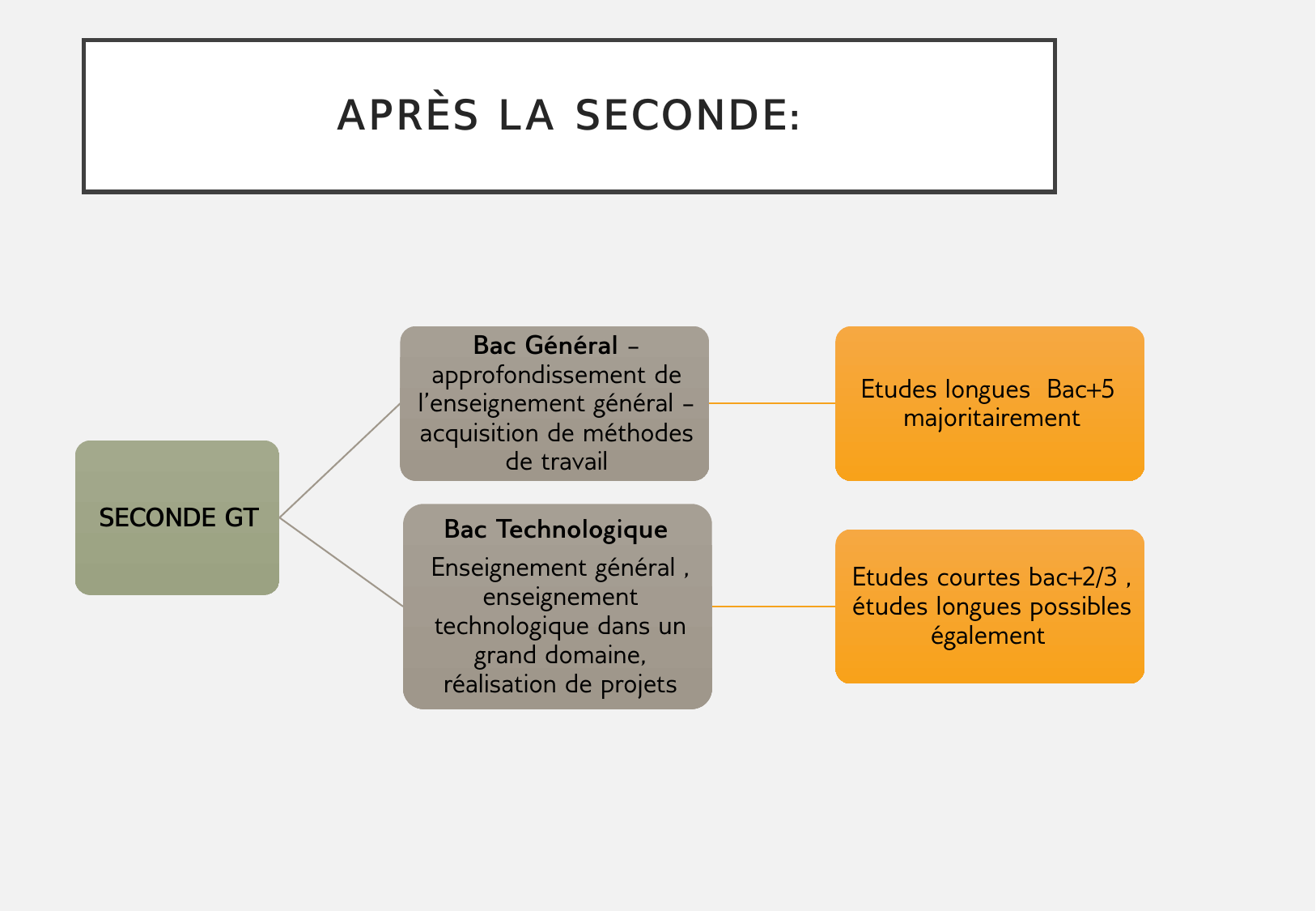

# Après la Seconde:
SECONDE GT

Bac Général – approfondissement de l’enseignement général – acquisition de méthodes de travail

Etudes longues  Bac+5  majoritairement

Bac Technologique
Enseignement général , enseignement technologique dans un grand domaine, réalisation de projets

Etudes courtes bac+2/3 , études longues possibles également